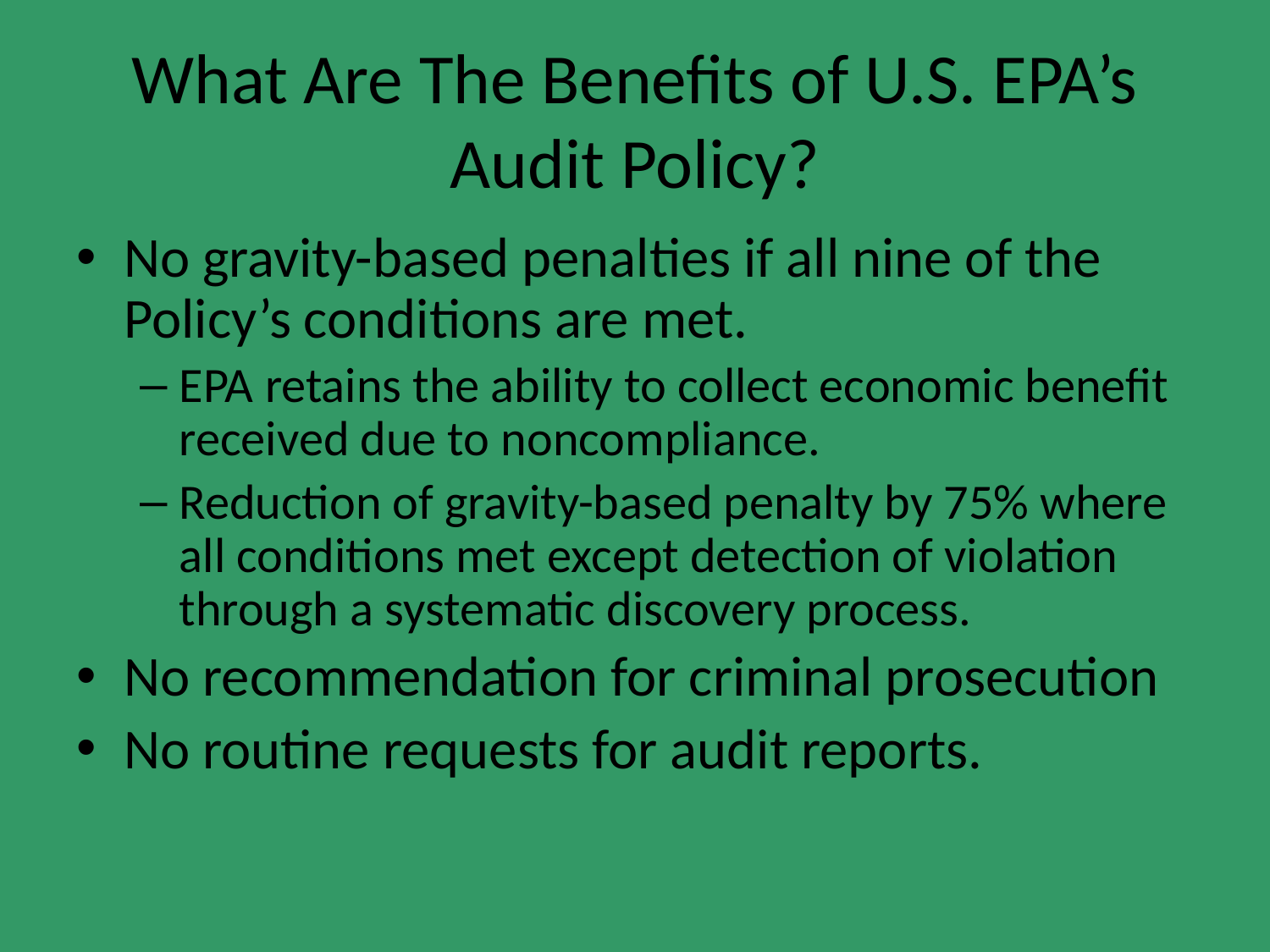

# What Are The Benefits of U.S. EPA’s Audit Policy?
No gravity-based penalties if all nine of the Policy’s conditions are met.
EPA retains the ability to collect economic benefit  received due to noncompliance.
Reduction of gravity-based penalty by 75% where  all conditions met except detection of violation through a systematic discovery process.
No recommendation for criminal prosecution
No routine requests for audit reports.